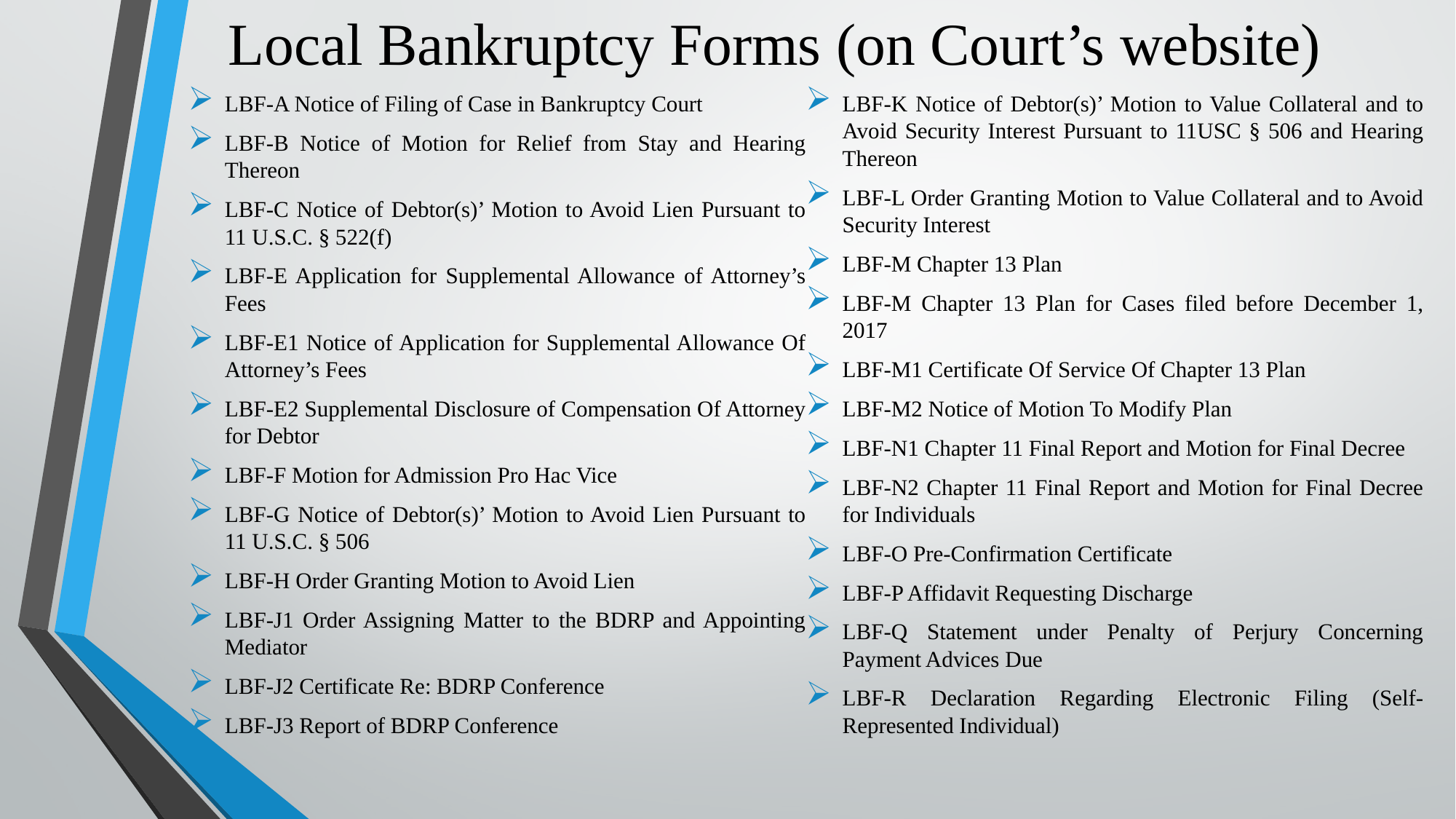

# Local Bankruptcy Forms (on Court’s website)
LBF-A Notice of Filing of Case in Bankruptcy Court
LBF-B Notice of Motion for Relief from Stay and Hearing Thereon
LBF-C Notice of Debtor(s)’ Motion to Avoid Lien Pursuant to 11 U.S.C. § 522(f)
LBF-E Application for Supplemental Allowance of Attorney’s Fees
LBF-E1 Notice of Application for Supplemental Allowance Of Attorney’s Fees
LBF-E2 Supplemental Disclosure of Compensation Of Attorney for Debtor
LBF-F Motion for Admission Pro Hac Vice
LBF-G Notice of Debtor(s)’ Motion to Avoid Lien Pursuant to 11 U.S.C. § 506
LBF-H Order Granting Motion to Avoid Lien
LBF-J1 Order Assigning Matter to the BDRP and Appointing Mediator
LBF-J2 Certificate Re: BDRP Conference
LBF-J3 Report of BDRP Conference

LBF-K Notice of Debtor(s)’ Motion to Value Collateral and to Avoid Security Interest Pursuant to 11USC § 506 and Hearing Thereon
LBF-L Order Granting Motion to Value Collateral and to Avoid Security Interest
LBF-M Chapter 13 Plan
LBF-M Chapter 13 Plan for Cases filed before December 1, 2017
LBF-M1 Certificate Of Service Of Chapter 13 Plan
LBF-M2 Notice of Motion To Modify Plan
LBF-N1 Chapter 11 Final Report and Motion for Final Decree
LBF-N2 Chapter 11 Final Report and Motion for Final Decree for Individuals
LBF-O Pre-Confirmation Certificate
LBF-P Affidavit Requesting Discharge
LBF-Q Statement under Penalty of Perjury Concerning Payment Advices Due
LBF-R Declaration Regarding Electronic Filing (Self-Represented Individual)